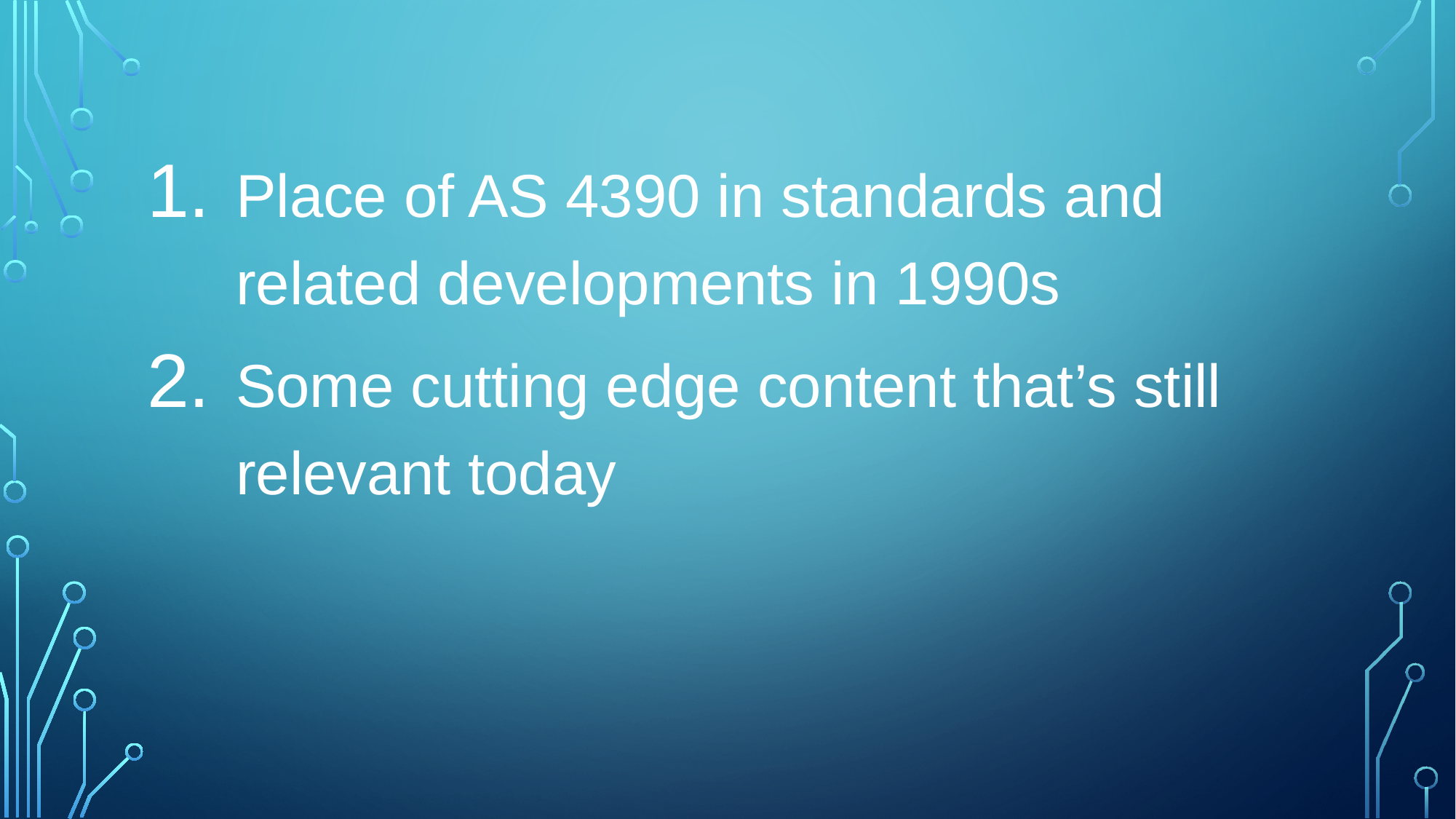

#
Place of AS 4390 in standards and related developments in 1990s
Some cutting edge content that’s still relevant today